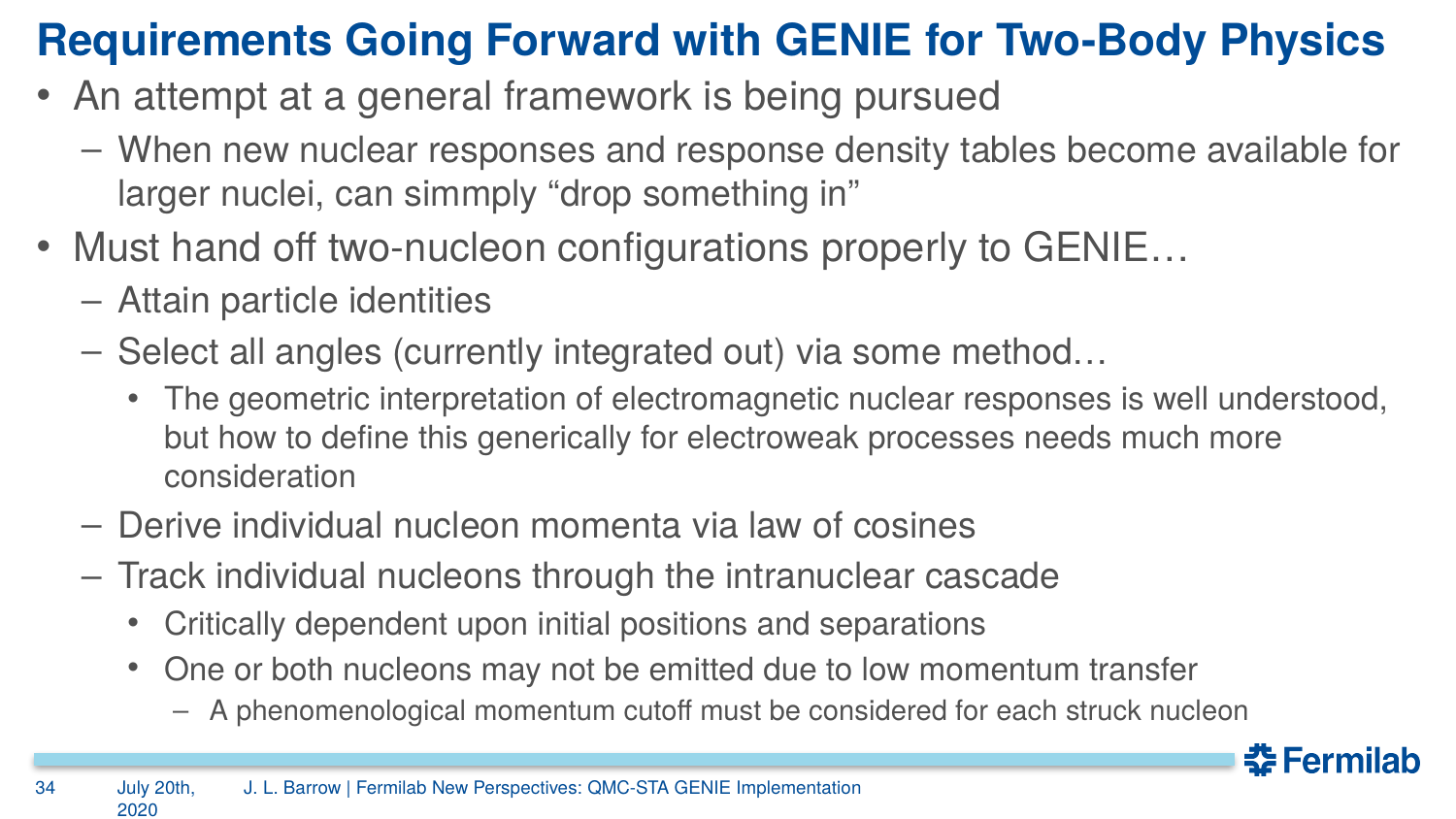

# Requirements Going Forward with GENIE for Two-Body Physics
An attempt at a general framework is being pursued
When new nuclear responses and response density tables become available for larger nuclei, can simmply “drop something in”
Must hand off two-nucleon configurations properly to GENIE…
Attain particle identities
Select all angles (currently integrated out) via some method…
The geometric interpretation of electromagnetic nuclear responses is well understood, but how to define this generically for electroweak processes needs much more consideration
Derive individual nucleon momenta via law of cosines
Track individual nucleons through the intranuclear cascade
Critically dependent upon initial positions and separations
One or both nucleons may not be emitted due to low momentum transfer
A phenomenological momentum cutoff must be considered for each struck nucleon
34
July 20th, 2020
J. L. Barrow | Fermilab New Perspectives: QMC-STA GENIE Implementation